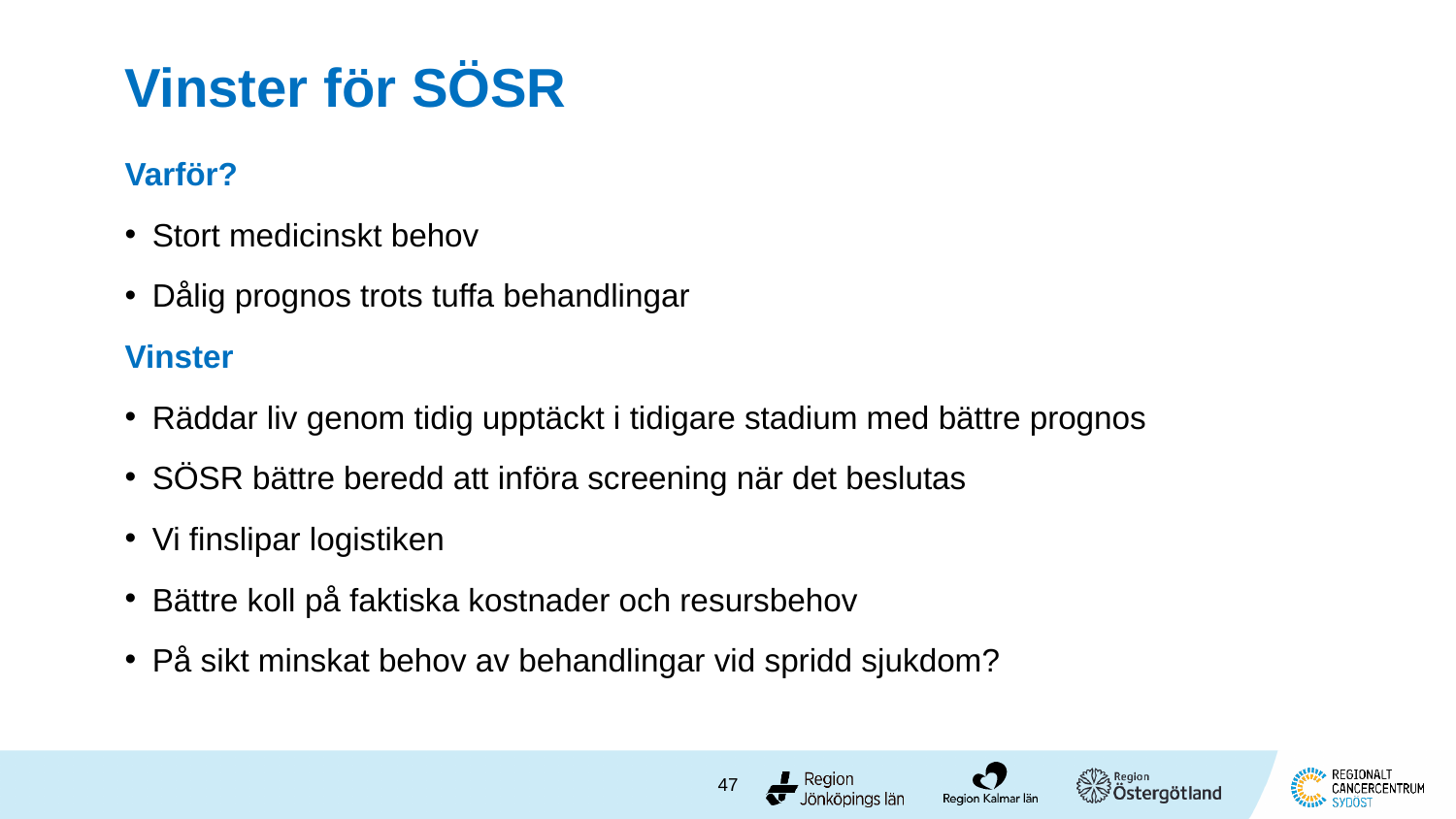

# Vinster för SÖSR
Varför?
Stort medicinskt behov
Dålig prognos trots tuffa behandlingar
Vinster
Räddar liv genom tidig upptäckt i tidigare stadium med bättre prognos
SÖSR bättre beredd att införa screening när det beslutas
Vi finslipar logistiken
Bättre koll på faktiska kostnader och resursbehov
På sikt minskat behov av behandlingar vid spridd sjukdom?
47